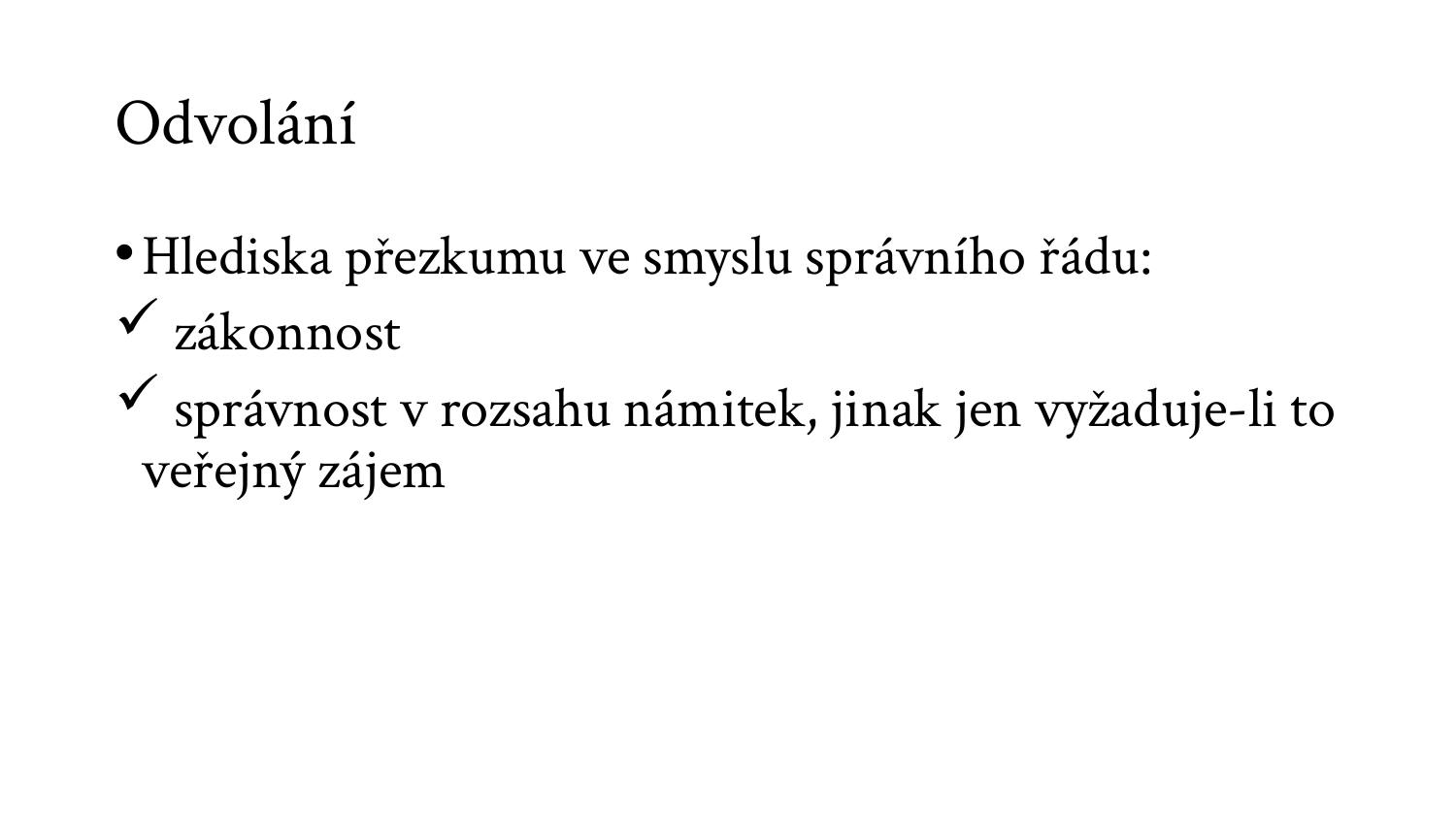

# Odvolání
Hlediska přezkumu ve smyslu správního řádu:
 zákonnost
 správnost v rozsahu námitek, jinak jen vyžaduje-li to veřejný zájem